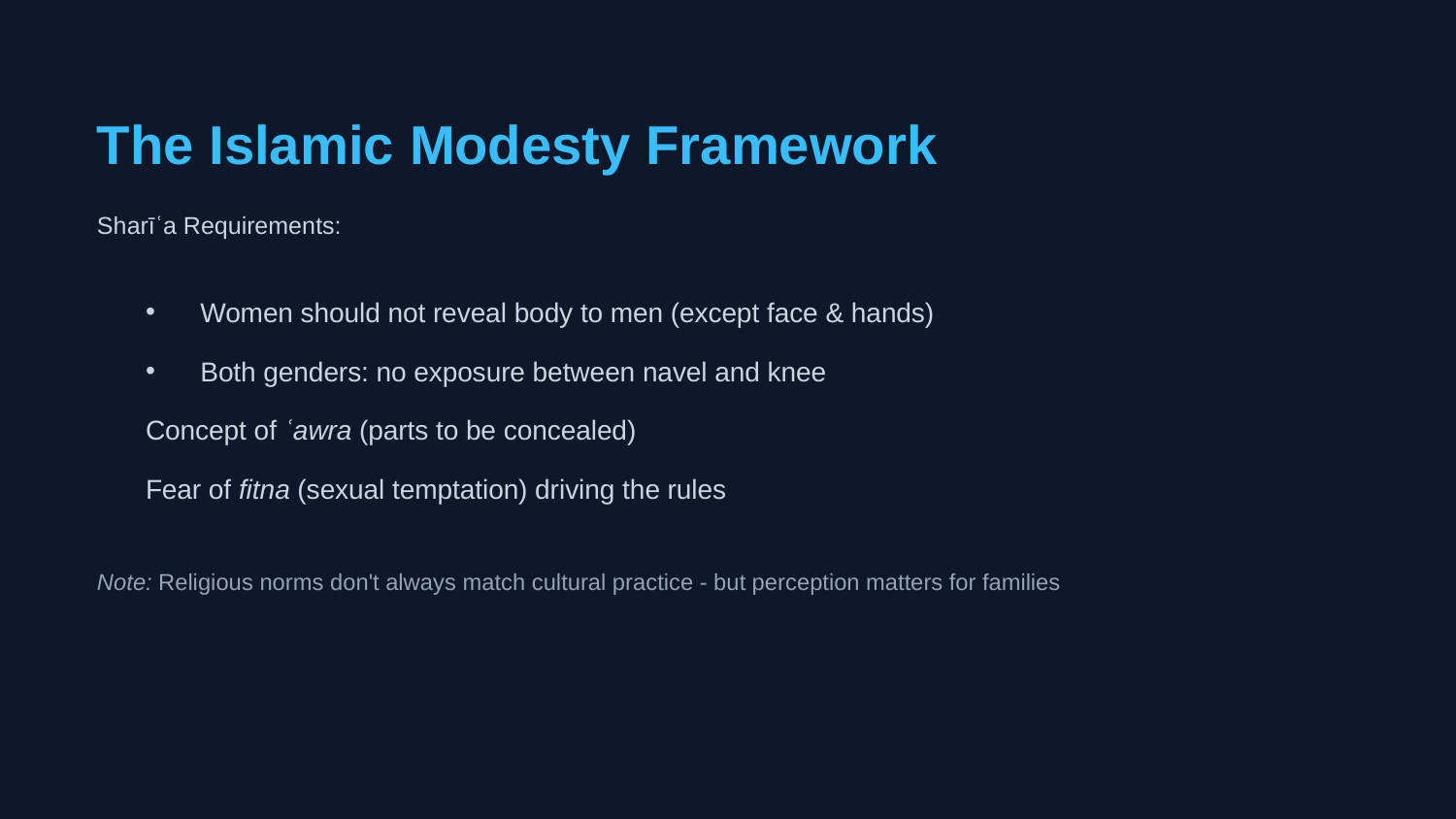

The Islamic Modesty Framework
Sharīʿa Requirements:
Women should not reveal body to men (except face & hands)
Both genders: no exposure between navel and knee
Concept of ʿawra (parts to be concealed)
Fear of fitna (sexual temptation) driving the rules
Note: Religious norms don't always match cultural practice - but perception matters for families